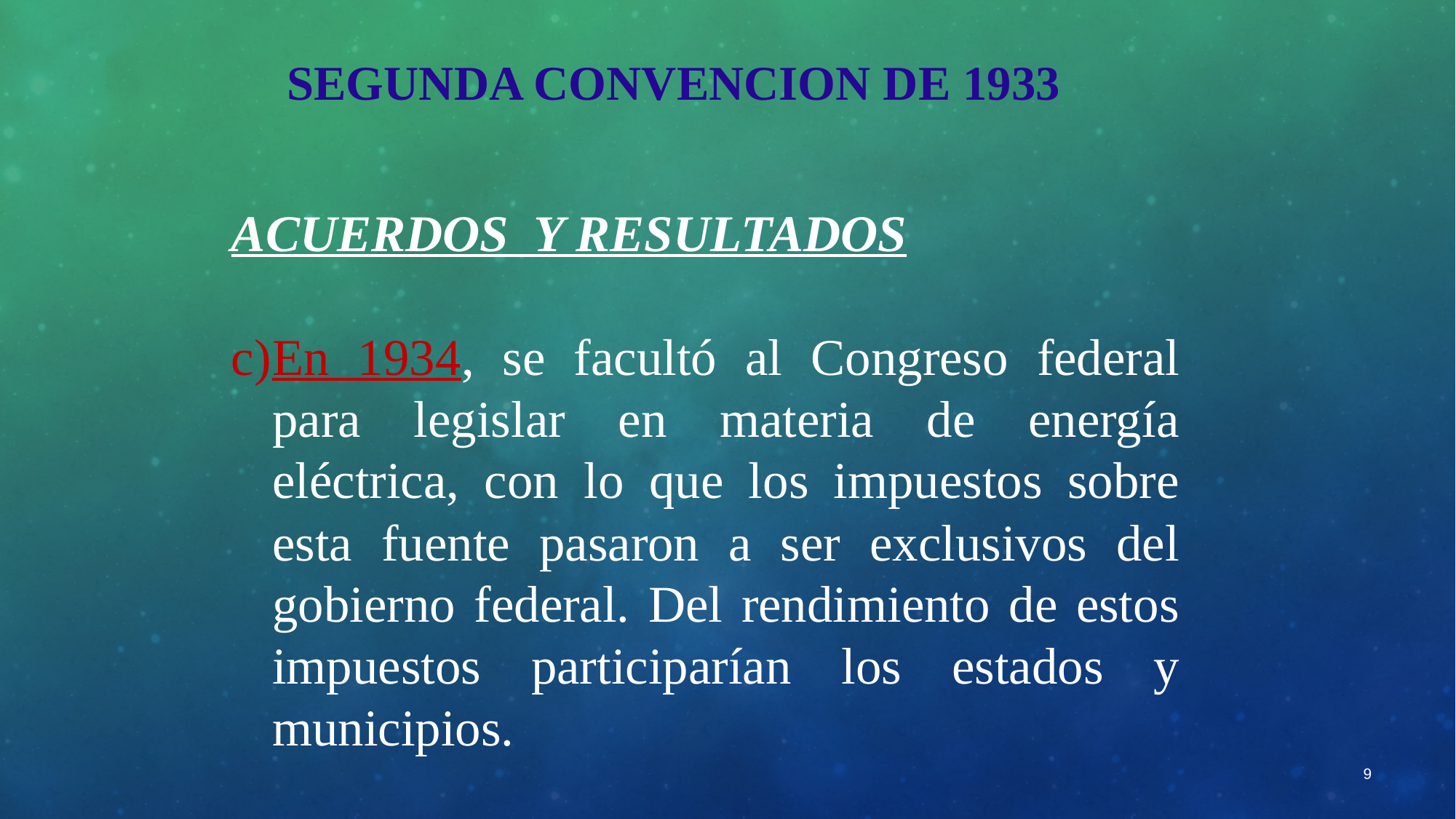

SEGUNDA CONVENCION DE 1933
ACUERDOS  Y RESULTADOS

En 1934, se facultó al Congreso federal para legislar en materia de energía eléctrica, con lo que los impuestos sobre esta fuente pasaron a ser exclusivos del gobierno federal. Del rendimiento de estos impuestos participarían los estados y municipios.
9